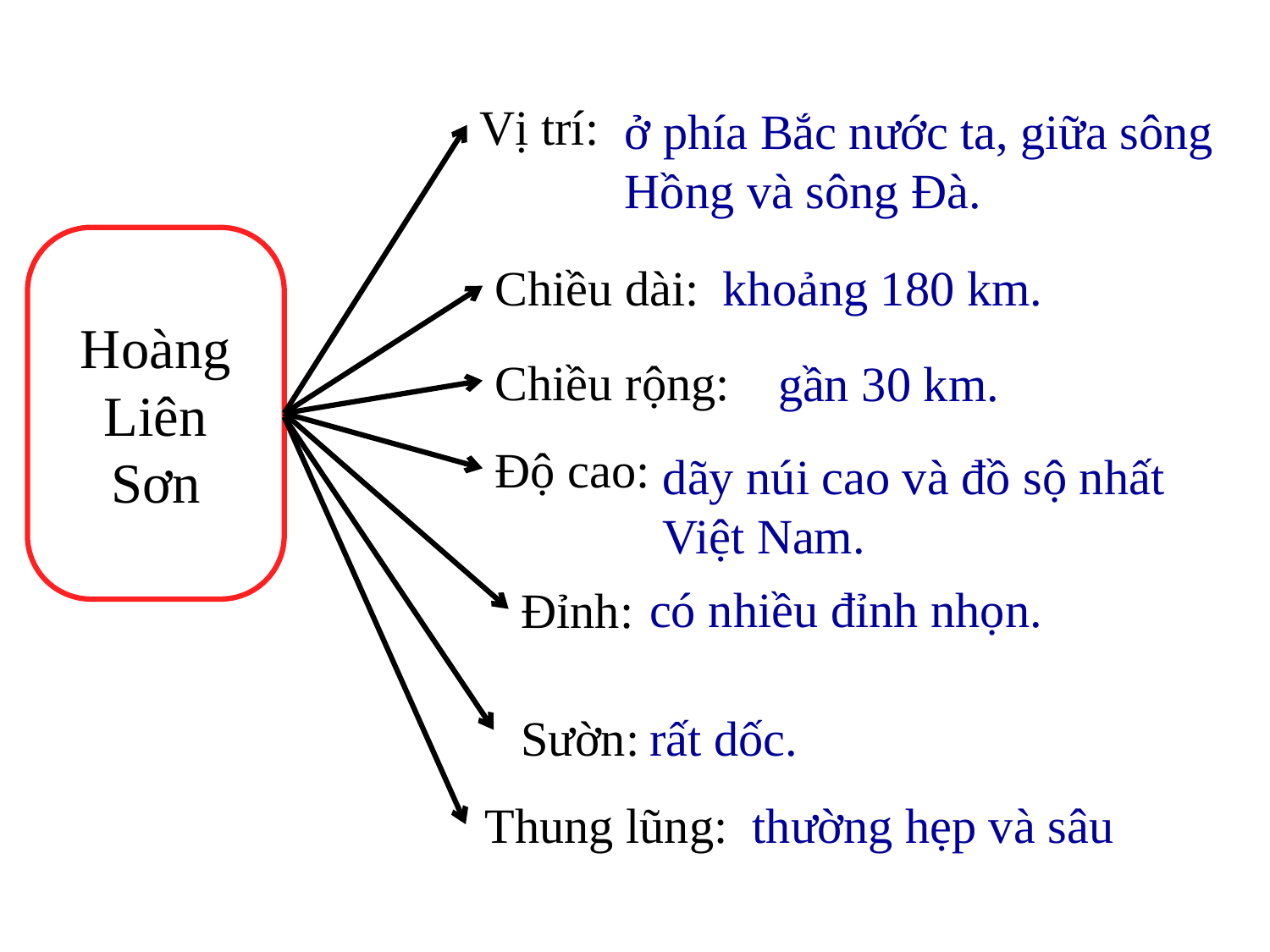

Vị trí:
ở phía Bắc nước ta, giữa sông Hồng và sông Đà.
Hoàng Liên Sơn
Chiều dài:
khoảng 180 km.
Chiều rộng:
gần 30 km.
Độ cao:
dãy núi cao và đồ sộ nhất Việt Nam.
có nhiều đỉnh nhọn.
Đỉnh:
rất dốc.
Sườn:
thường hẹp và sâu
Thung lũng: